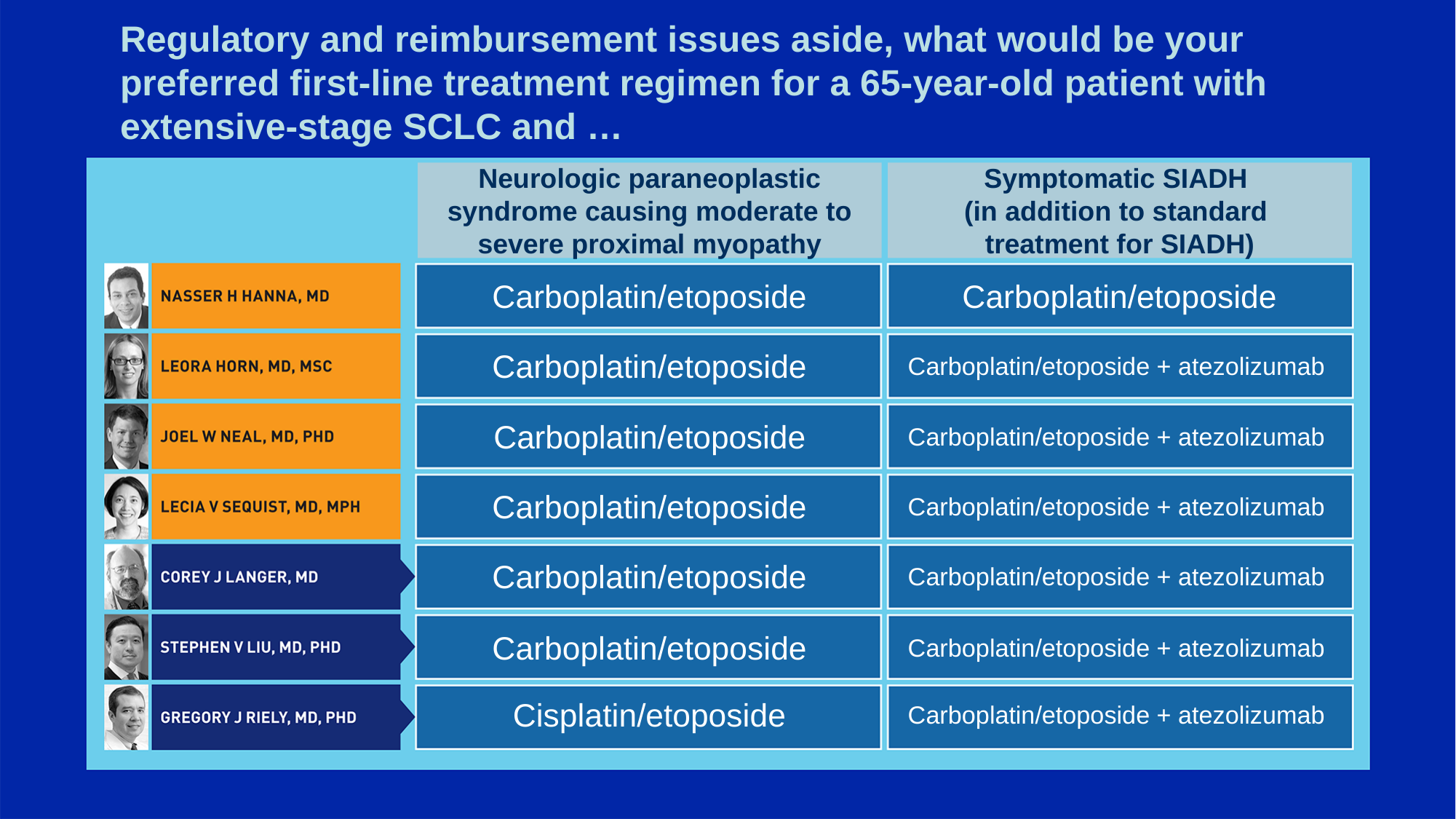

# Regulatory and reimbursement issues aside, what would be your preferred first-line treatment regimen for a 65-year-old patient with extensive-stage SCLC and …
Neurologic paraneoplastic syndrome causing moderate to severe proximal myopathy
Symptomatic SIADH
(in addition to standard
treatment for SIADH)
Carboplatin/etoposide
Carboplatin/etoposide
Carboplatin/etoposide
Carboplatin/etoposide + atezolizumab
Carboplatin/etoposide
Carboplatin/etoposide + atezolizumab
Carboplatin/etoposide
Carboplatin/etoposide + atezolizumab
Carboplatin/etoposide
Carboplatin/etoposide + atezolizumab
Carboplatin/etoposide
Carboplatin/etoposide + atezolizumab
Cisplatin/etoposide
Carboplatin/etoposide + atezolizumab